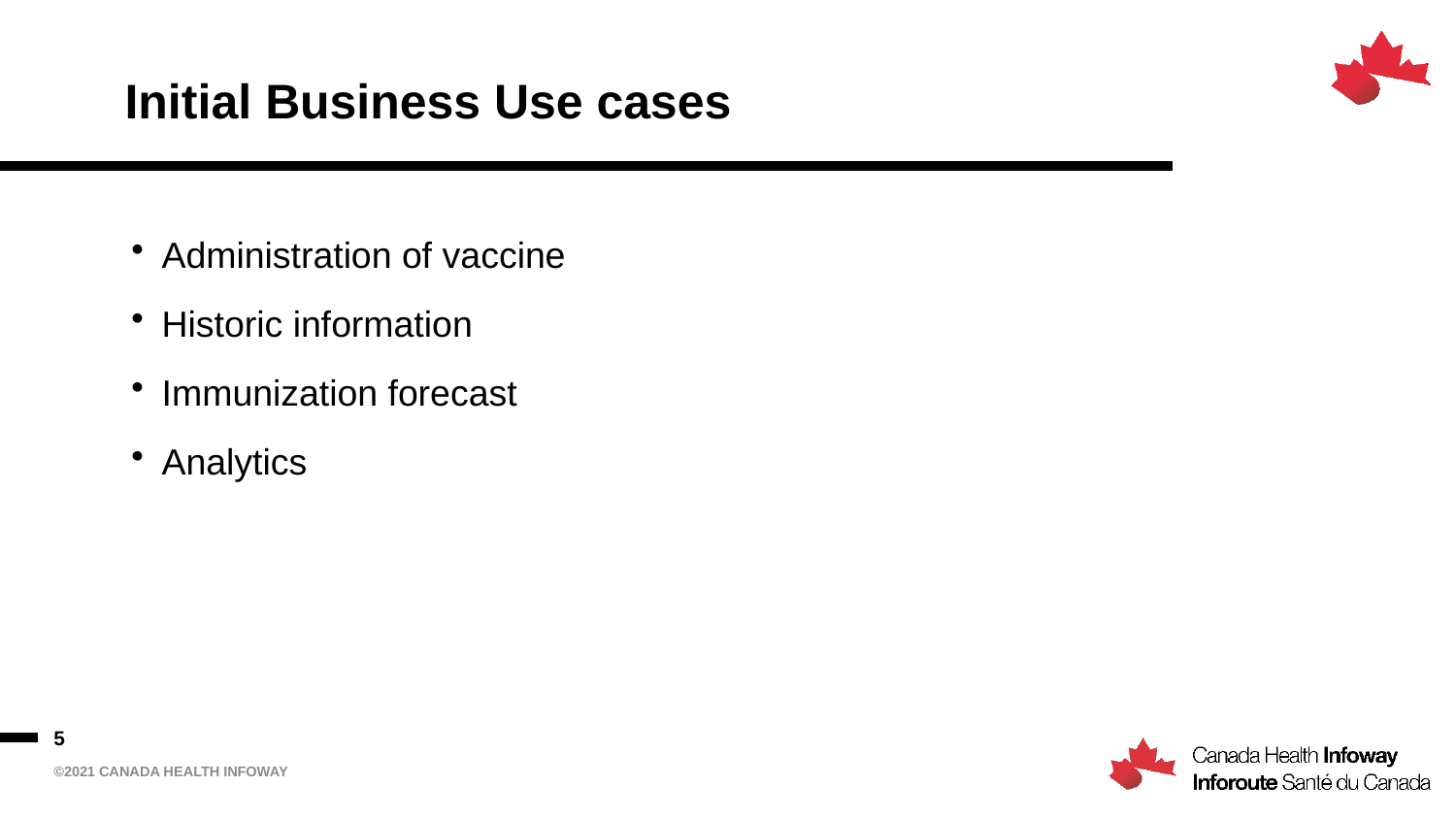

# Initial Business Use cases
Administration of vaccine
Historic information
Immunization forecast
Analytics

5
©2021 Canada Health Infoway